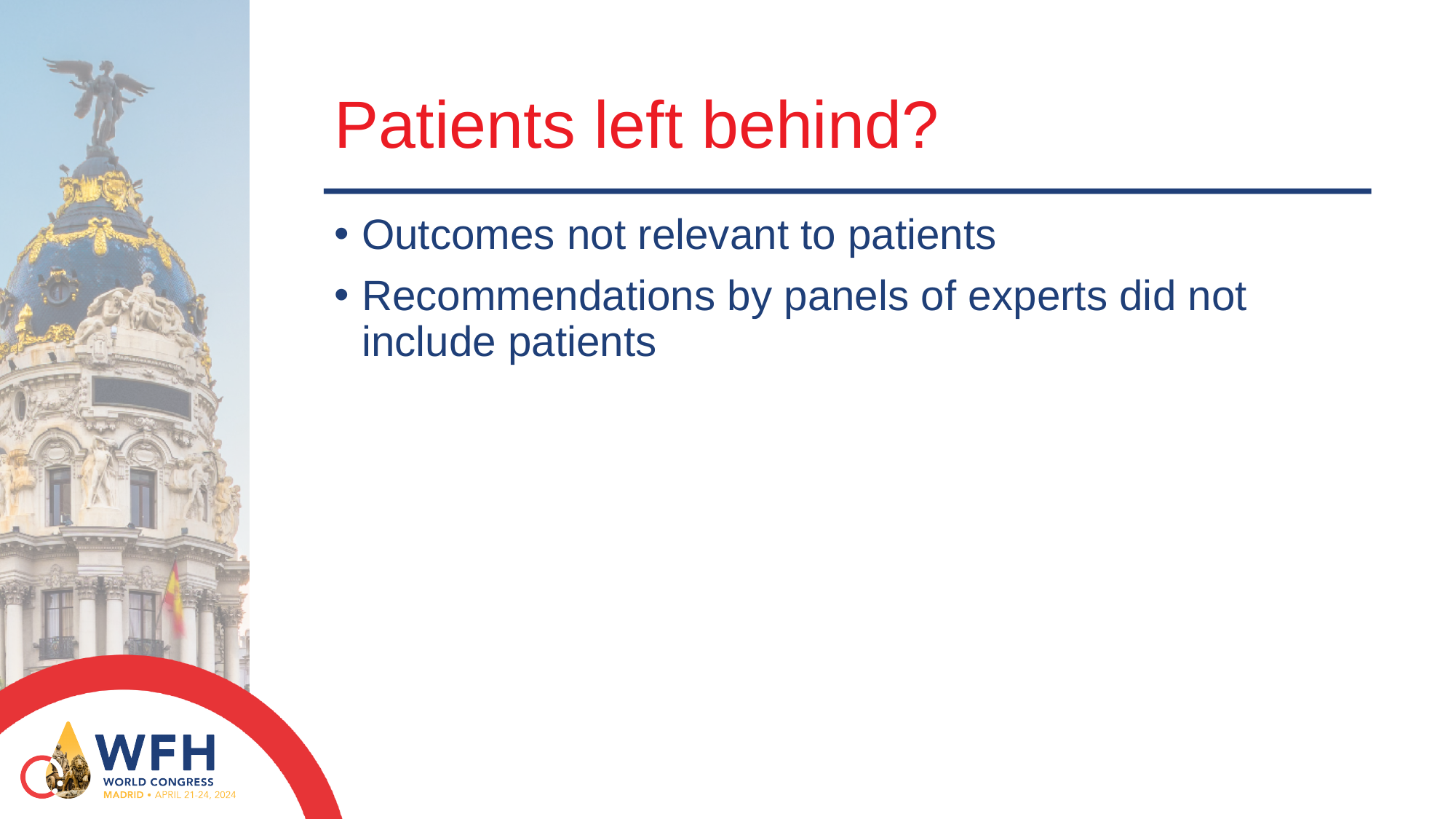

# Patients left behind?
Outcomes not relevant to patients
Recommendations by panels of experts did not include patients